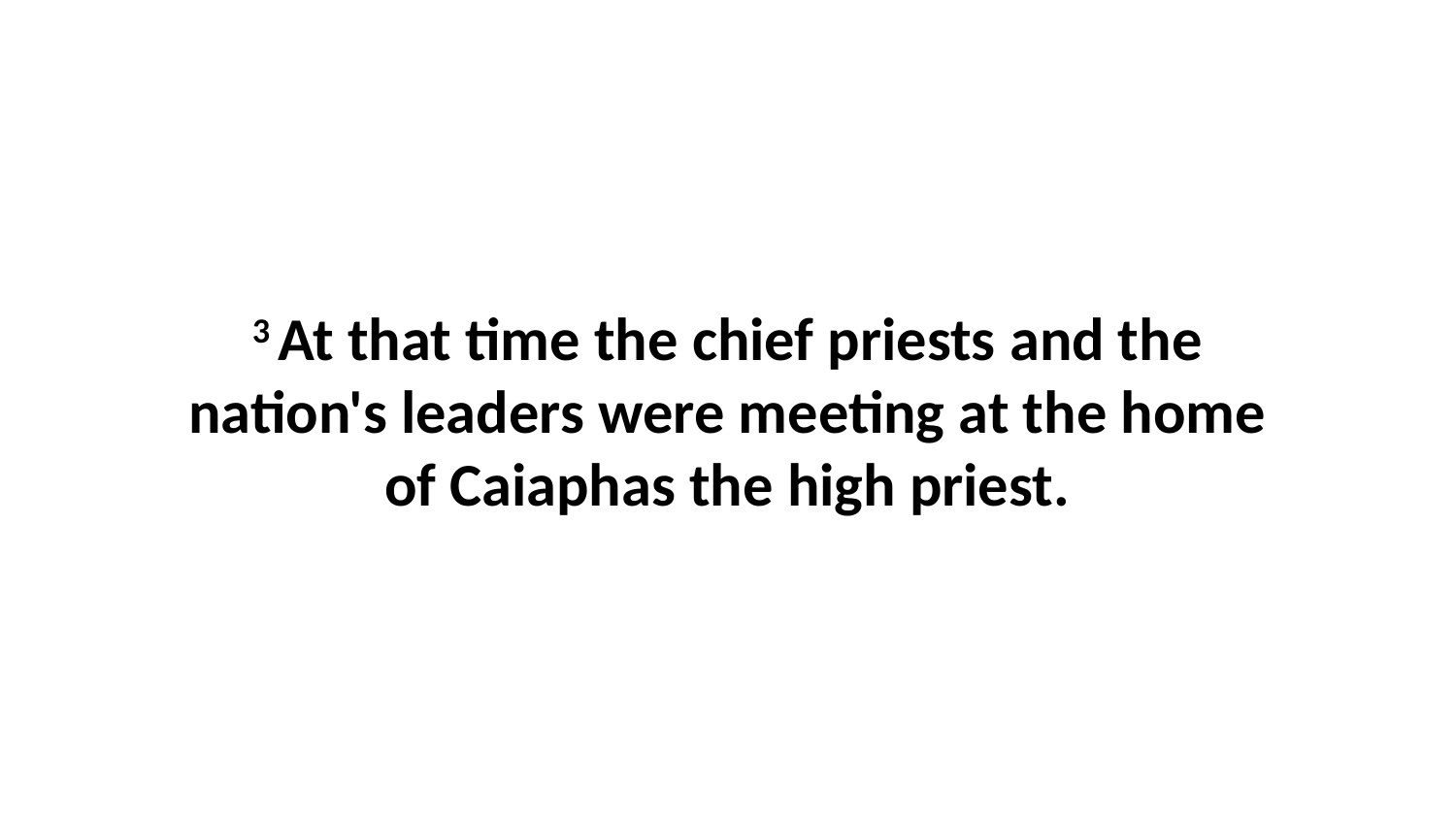

3 At that time the chief priests and the nation's leaders were meeting at the home of Caiaphas the high priest.